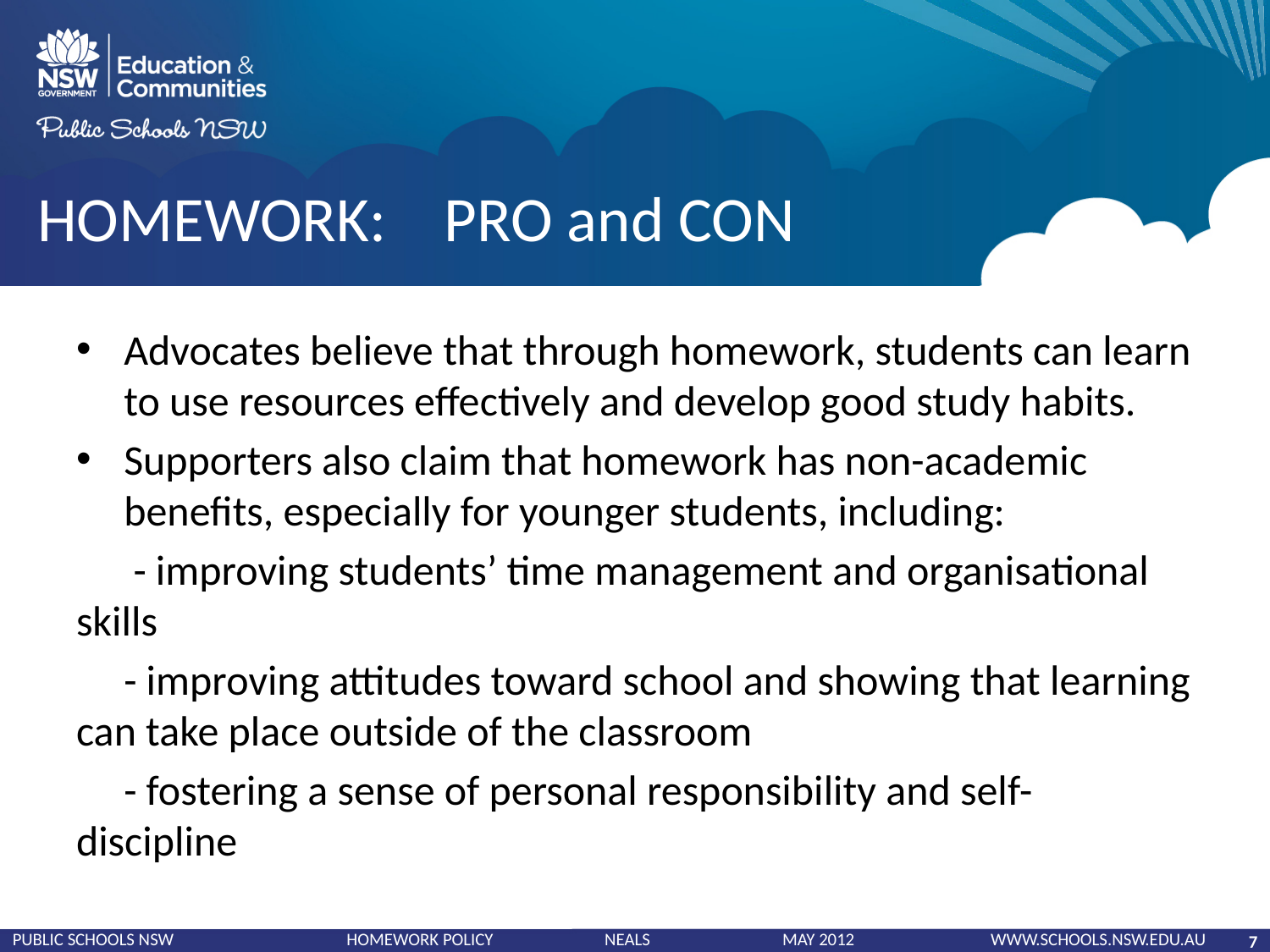

# HOMEWORK:    PRO and CON
Advocates believe that through homework, students can learn to use resources effectively and develop good study habits.
Supporters also claim that homework has non-academic benefits, especially for younger students, including:
      - improving students’ time management and organisational skills
     - improving attitudes toward school and showing that learning can take place outside of the classroom
     - fostering a sense of personal responsibility and self-discipline